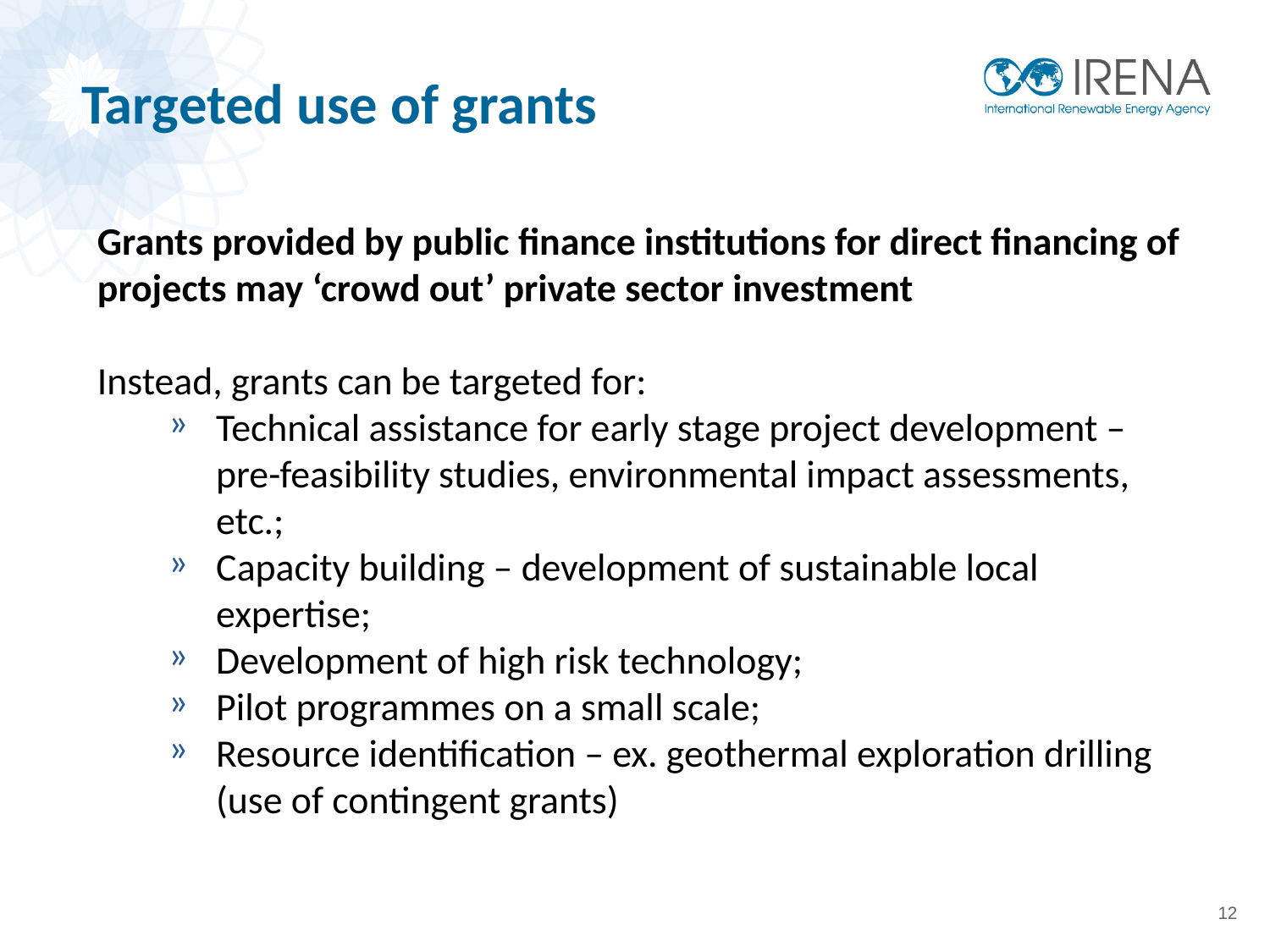

Targeted use of grants
Grants provided by public finance institutions for direct financing of projects may ‘crowd out’ private sector investment

Instead, grants can be targeted for:
Technical assistance for early stage project development – pre-feasibility studies, environmental impact assessments, etc.;
Capacity building – development of sustainable local expertise;
Development of high risk technology;
Pilot programmes on a small scale;
Resource identification – ex. geothermal exploration drilling (use of contingent grants)
12